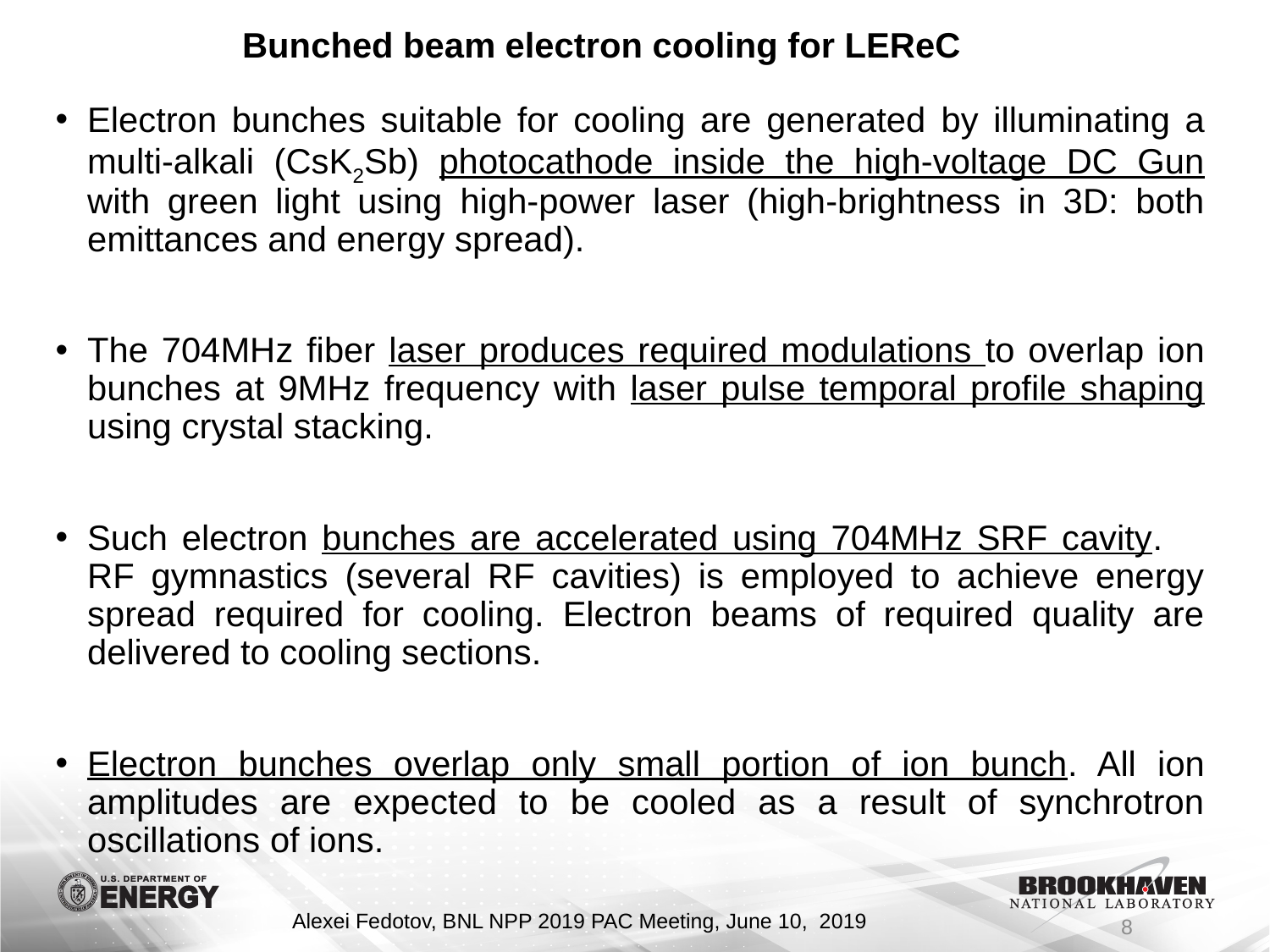

# Bunched beam electron cooling for LEReC
Electron bunches suitable for cooling are generated by illuminating a multi-alkali (CsK2Sb) photocathode inside the high-voltage DC Gun with green light using high-power laser (high-brightness in 3D: both emittances and energy spread).

The 704MHz fiber laser produces required modulations to overlap ion bunches at 9MHz frequency with laser pulse temporal profile shaping using crystal stacking.

Such electron bunches are accelerated using 704MHz SRF cavity.    RF gymnastics (several RF cavities) is employed to achieve energy spread required for cooling. Electron beams of required quality are delivered to cooling sections.

Electron bunches overlap only small portion of ion bunch. All ion amplitudes are expected to be cooled as a result of synchrotron oscillations of ions.
8